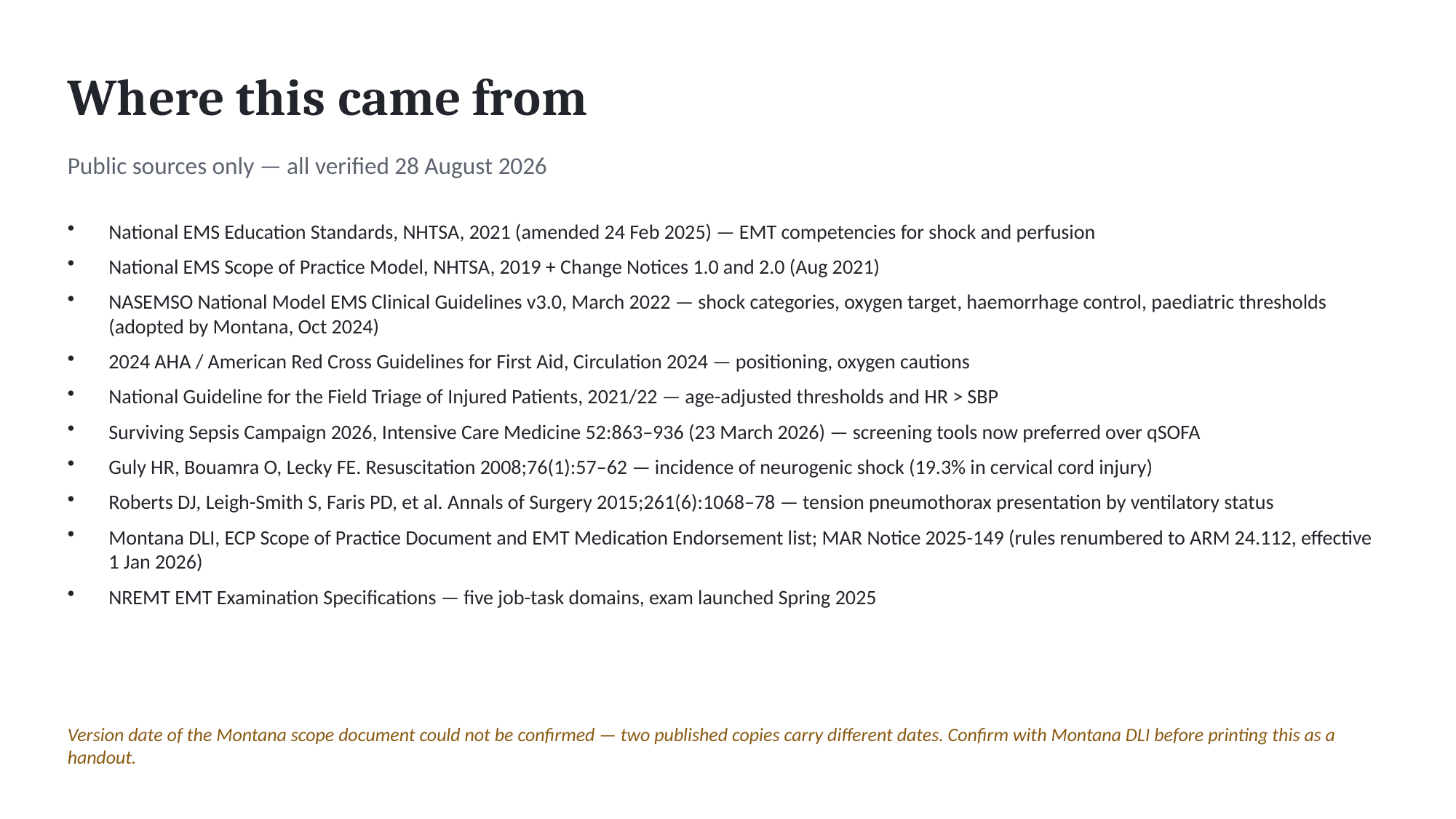

Where this came from
Public sources only — all verified 28 August 2026
National EMS Education Standards, NHTSA, 2021 (amended 24 Feb 2025) — EMT competencies for shock and perfusion
National EMS Scope of Practice Model, NHTSA, 2019 + Change Notices 1.0 and 2.0 (Aug 2021)
NASEMSO National Model EMS Clinical Guidelines v3.0, March 2022 — shock categories, oxygen target, haemorrhage control, paediatric thresholds (adopted by Montana, Oct 2024)
2024 AHA / American Red Cross Guidelines for First Aid, Circulation 2024 — positioning, oxygen cautions
National Guideline for the Field Triage of Injured Patients, 2021/22 — age-adjusted thresholds and HR > SBP
Surviving Sepsis Campaign 2026, Intensive Care Medicine 52:863–936 (23 March 2026) — screening tools now preferred over qSOFA
Guly HR, Bouamra O, Lecky FE. Resuscitation 2008;76(1):57–62 — incidence of neurogenic shock (19.3% in cervical cord injury)
Roberts DJ, Leigh-Smith S, Faris PD, et al. Annals of Surgery 2015;261(6):1068–78 — tension pneumothorax presentation by ventilatory status
Montana DLI, ECP Scope of Practice Document and EMT Medication Endorsement list; MAR Notice 2025-149 (rules renumbered to ARM 24.112, effective 1 Jan 2026)
NREMT EMT Examination Specifications — five job-task domains, exam launched Spring 2025
Version date of the Montana scope document could not be confirmed — two published copies carry different dates. Confirm with Montana DLI before printing this as a handout.